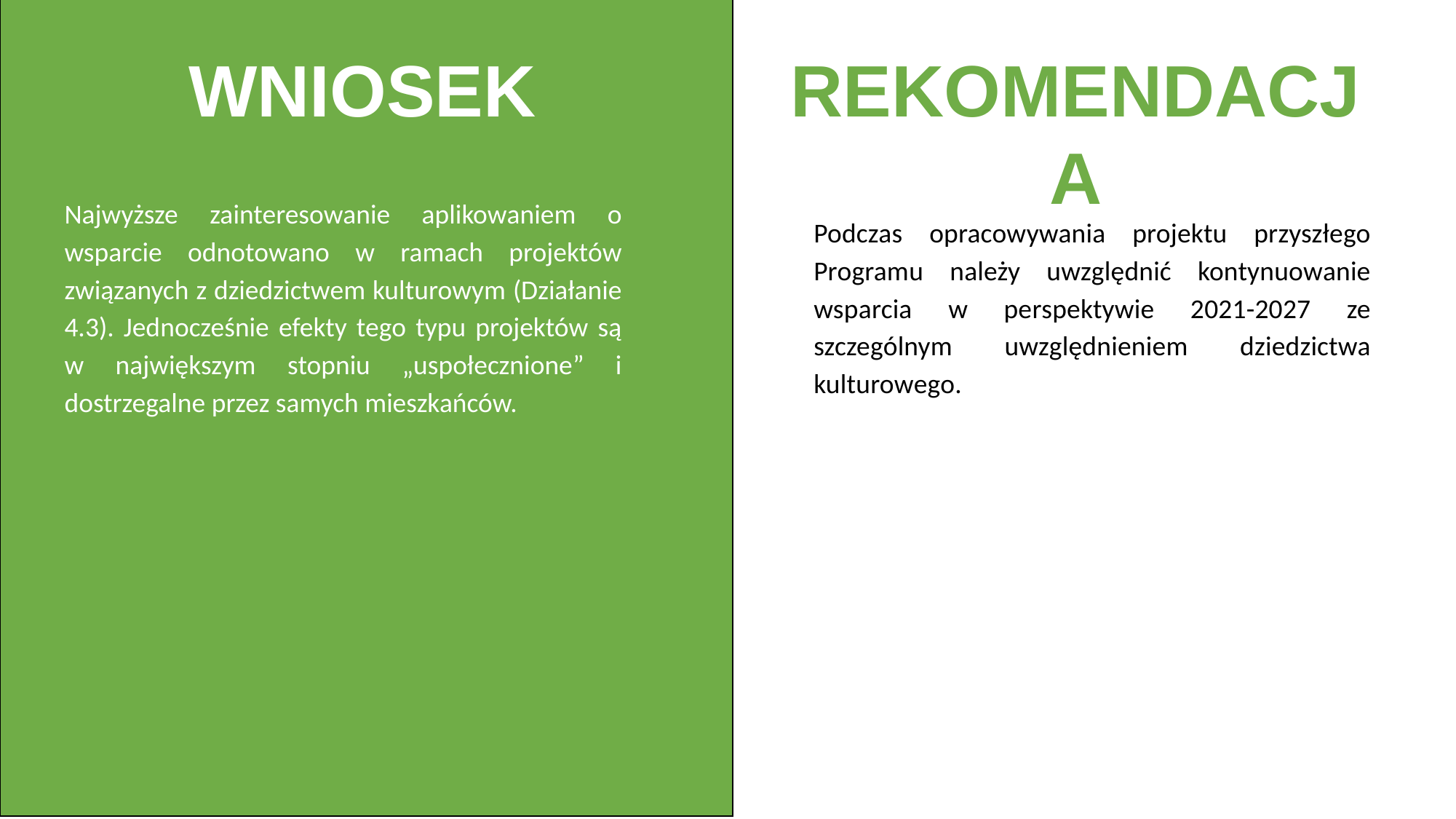

WNIOSEK
REKOMENDACJA
Najwyższe zainteresowanie aplikowaniem o wsparcie odnotowano w ramach projektów związanych z dziedzictwem kulturowym (Działanie 4.3). Jednocześnie efekty tego typu projektów są w największym stopniu „uspołecznione” i dostrzegalne przez samych mieszkańców.
Podczas opracowywania projektu przyszłego Programu należy uwzględnić kontynuowanie wsparcia w perspektywie 2021-2027 ze szczególnym uwzględnieniem dziedzictwa kulturowego.